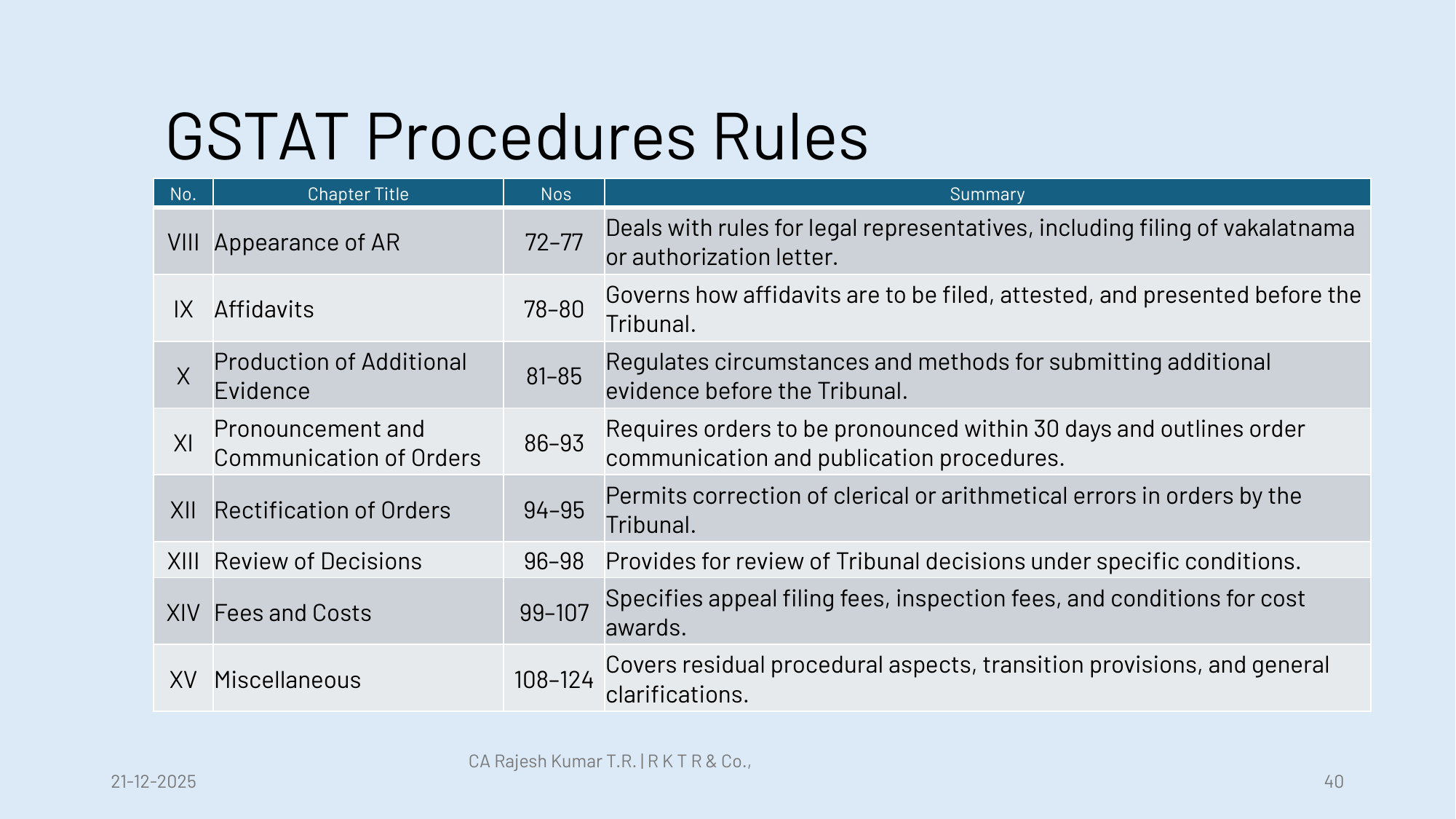

# GSTAT Procedures Rules
| No. | Chapter Title | Nos | Summary |
| --- | --- | --- | --- |
| VIII | Appearance of AR | 72–77 | Deals with rules for legal representatives, including filing of vakalatnama or authorization letter. |
| IX | Affidavits | 78–80 | Governs how affidavits are to be filed, attested, and presented before the Tribunal. |
| X | Production of Additional Evidence | 81–85 | Regulates circumstances and methods for submitting additional evidence before the Tribunal. |
| XI | Pronouncement and Communication of Orders | 86–93 | Requires orders to be pronounced within 30 days and outlines order communication and publication procedures. |
| XII | Rectification of Orders | 94–95 | Permits correction of clerical or arithmetical errors in orders by the Tribunal. |
| XIII | Review of Decisions | 96–98 | Provides for review of Tribunal decisions under specific conditions. |
| XIV | Fees and Costs | 99–107 | Specifies appeal filing fees, inspection fees, and conditions for cost awards. |
| XV | Miscellaneous | 108–124 | Covers residual procedural aspects, transition provisions, and general clarifications. |
CA Rajesh Kumar T.R. | R K T R & Co.,
21-12-2025
40